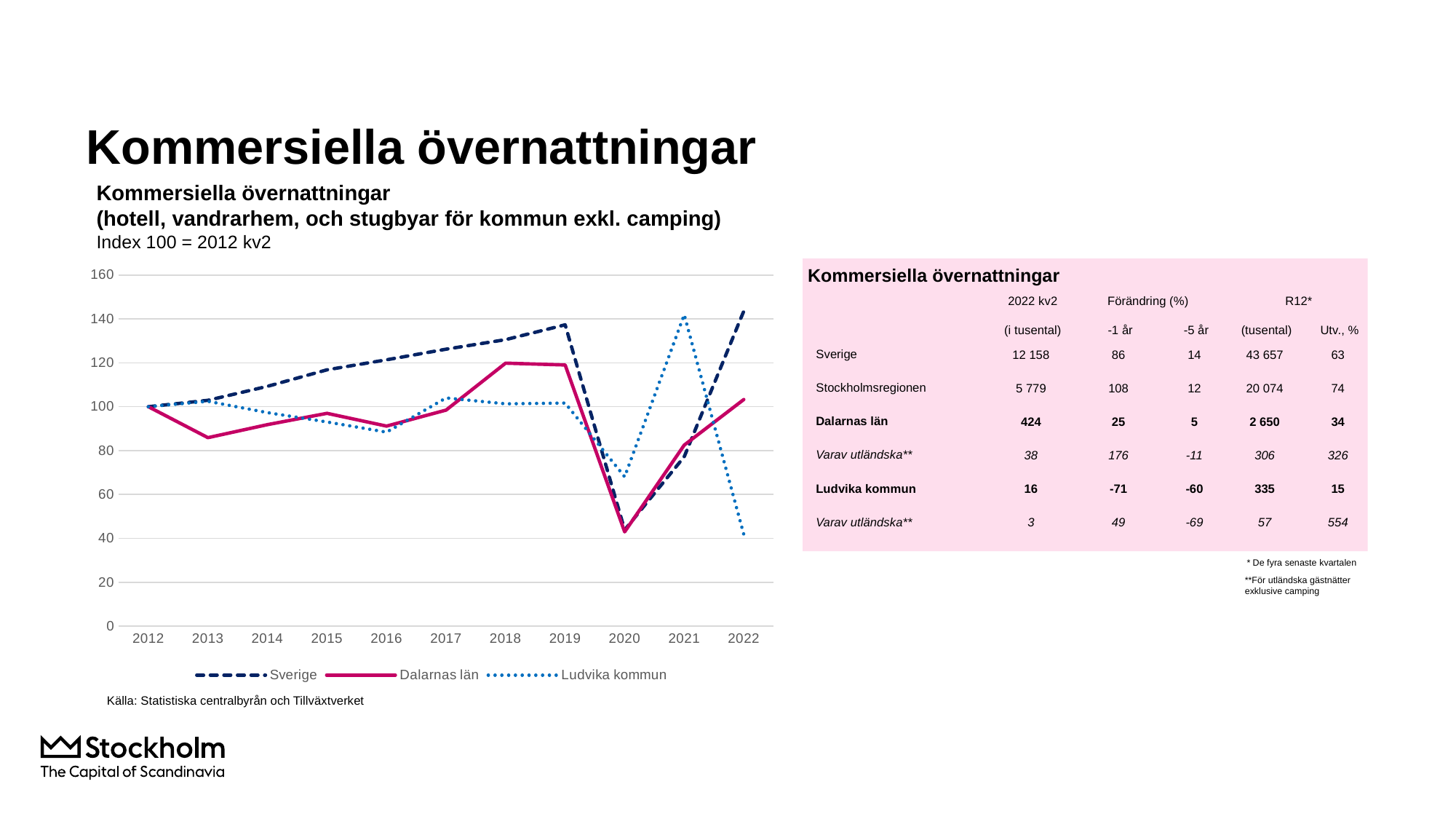

# Kommersiella övernattningar
Kommersiella övernattningar
(hotell, vandrarhem, och stugbyar för kommun exkl. camping)
Index 100 = 2012 kv2

### Chart

| Category | Sverige | Dalarnas län | Ludvika kommun |
|---|---|---|---|
| 2012 | 100.0 | 100.0 | 100.0 |
| 2013 | 102.90416653087905 | 85.88250177600015 | 102.45655165384028 |
| 2014 | 109.27137781216156 | 91.81409900835936 | 97.28097446613323 |
| 2015 | 116.79258311501046 | 96.96839206298232 | 93.03552316395698 |
| 2016 | 121.35462199797192 | 91.15868196459678 | 88.40273176698436 |
| 2017 | 126.20081123065144 | 98.43857958913574 | 103.97788084195504 |
| 2018 | 130.55386706604756 | 119.831839546901 | 101.30472452984047 |
| 2019 | 137.30258251518342 | 119.01123015988867 | 101.65129198307936 |
| 2020 | 43.828818808308974 | 42.957551163401746 | 68.04444217929769 |
| 2021 | 77.18939231852988 | 82.50518202785157 | 141.8964374904439 |
| 2022 | 143.5571845346641 | 103.26346110802946 | 41.769022985576676 |
Kommersiella övernattningar

|  | 2022 kv2 | Förändring (%) |  | R12\* |  |
| --- | --- | --- | --- | --- | --- |
|  | (i tusental) | -1 år | -5 år | (tusental) | Utv., % |
| Sverige | 12 158 | 86 | 14 | 43 657 | 63 |
| Stockholmsregionen | 5 779 | 108 | 12 | 20 074 | 74 |
| Dalarnas län | 424 | 25 | 5 | 2 650 | 34 |
| Varav utländska\*\* | 38 | 176 | -11 | 306 | 326 |
| Ludvika kommun | 16 | -71 | -60 | 335 | 15 |
| Varav utländska\*\* | 3 | 49 | -69 | 57 | 554 |
* De fyra senaste kvartalen
**För utländska gästnätter exklusive camping
Källa: Statistiska centralbyrån och Tillväxtverket